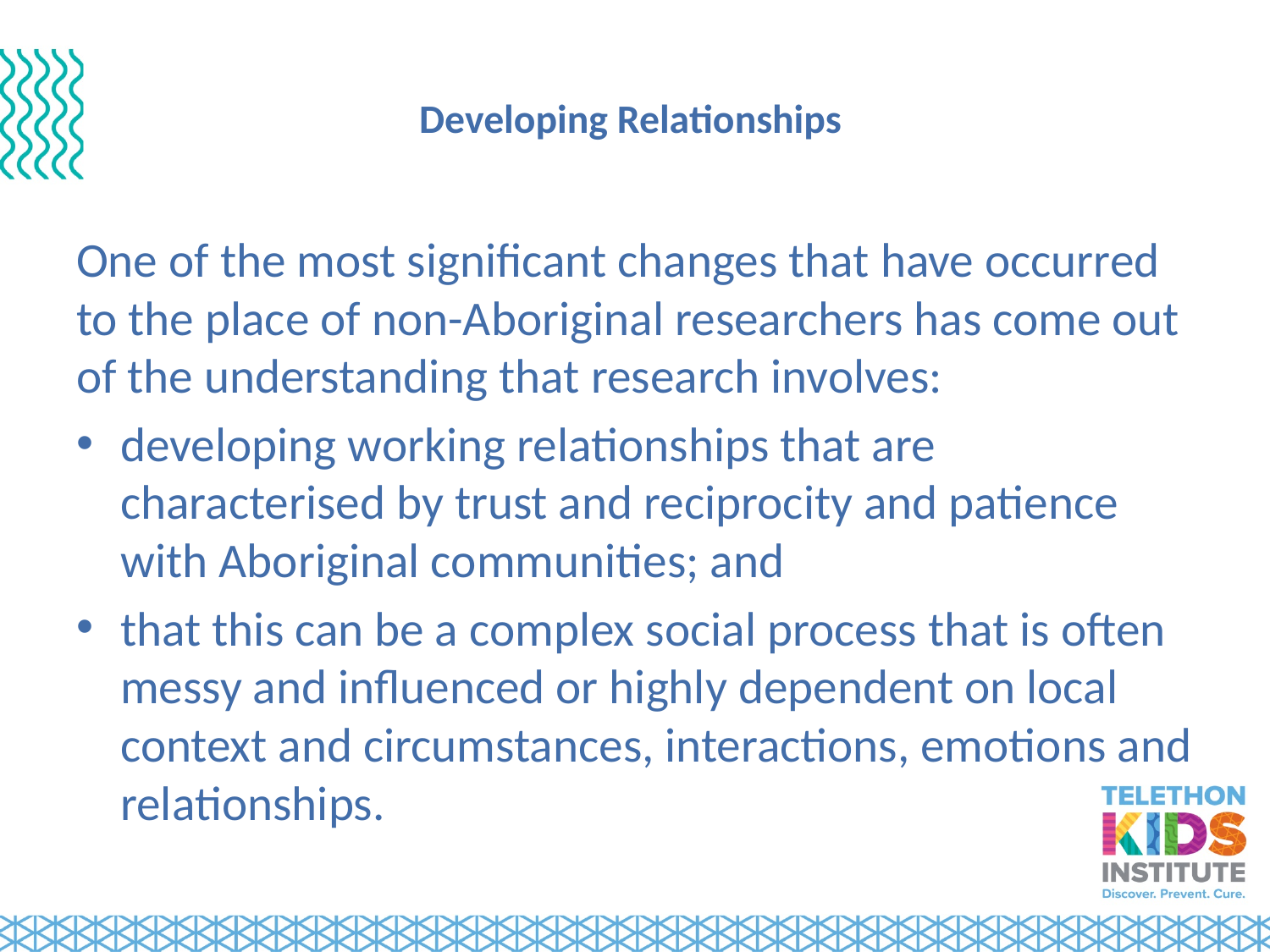

# Developing Relationships
One of the most significant changes that have occurred to the place of non-Aboriginal researchers has come out of the understanding that research involves:
developing working relationships that are characterised by trust and reciprocity and patience with Aboriginal communities; and
that this can be a complex social process that is often messy and influenced or highly dependent on local context and circumstances, interactions, emotions and relationships.